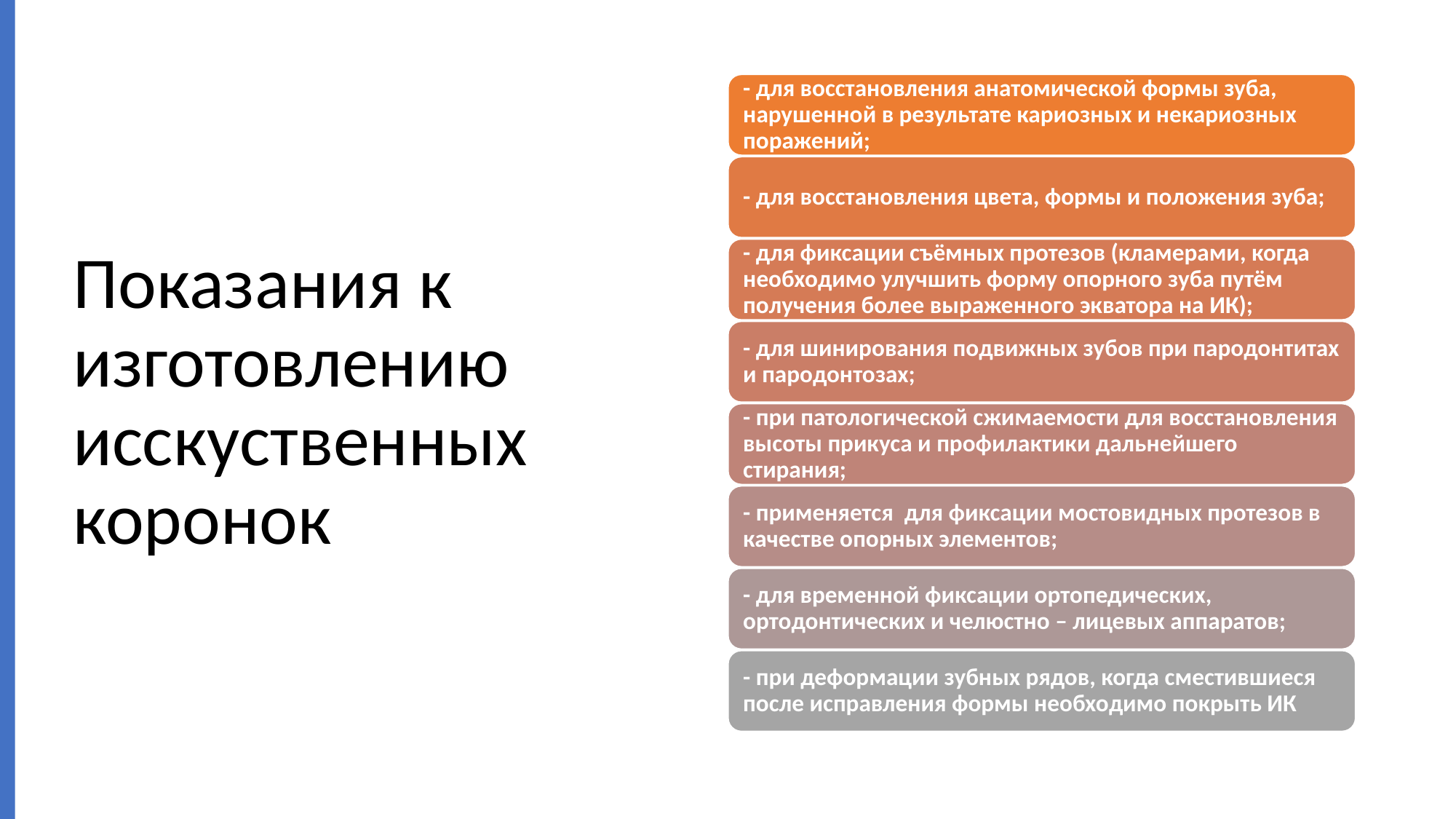

# Показания к изготовлению исскуственных коронок
- для восстановления анатомической формы зуба, нарушенной в результате кариозных и некариозных поражений;
- для восстановления цвета, формы и положения зуба;
- для фиксации съёмных протезов (кламерами, когда необходимо улучшить форму опорного зуба путём получения более выраженного экватора на ИК);
- для шинирования подвижных зубов при пародонтитах и пародонтозах;
- при патологической сжимаемости для восстановления высоты прикуса и профилактики дальнейшего стирания;
- применяется  для фиксации мостовидных протезов в качестве опорных элементов;
- для временной фиксации ортопедических, ортодонтических и челюстно – лицевых аппаратов;
- при деформации зубных рядов, когда сместившиеся после исправления формы необходимо покрыть ИК